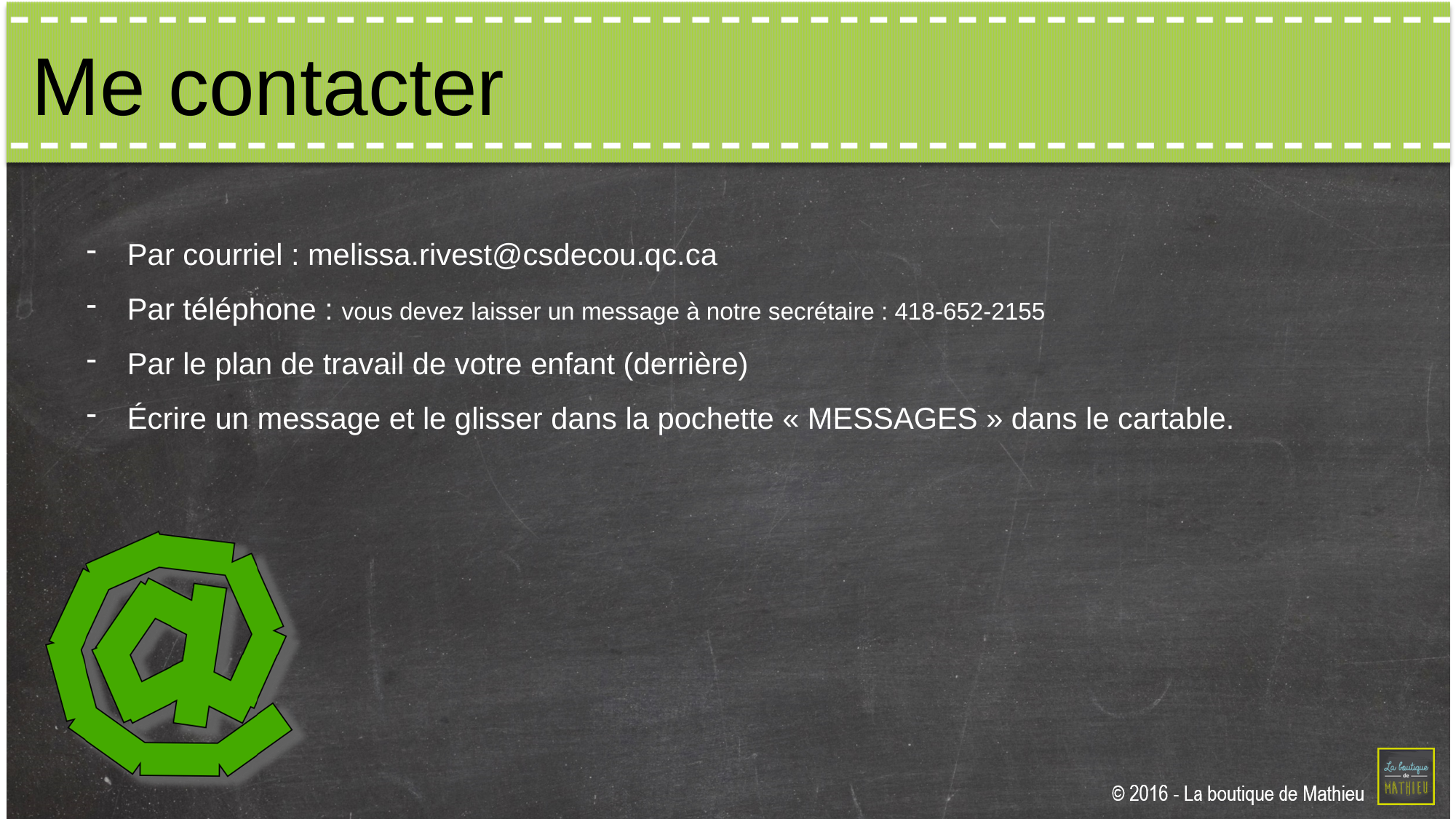

Me contacter
Par courriel : melissa.rivest@csdecou.qc.ca
Par téléphone : vous devez laisser un message à notre secrétaire : 418-652-2155
Par le plan de travail de votre enfant (derrière)
Écrire un message et le glisser dans la pochette « MESSAGES » dans le cartable.